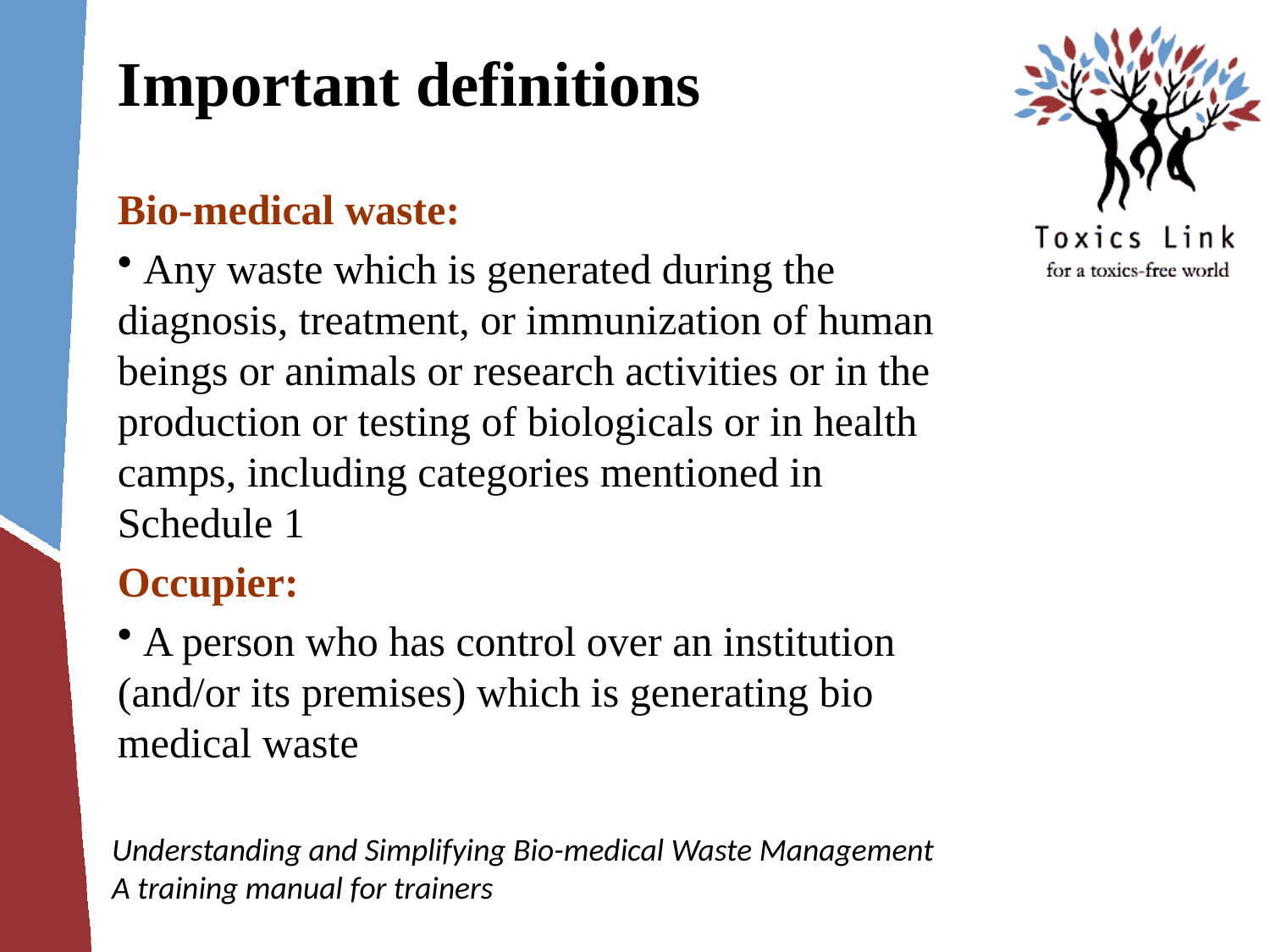

# Important definitions
Bio-medical waste:
 Any waste which is generated during the diagnosis, treatment, or immunization of human beings or animals or research activities or in the production or testing of biologicals or in health camps, including categories mentioned in Schedule 1
Occupier:
 A person who has control over an institution (and/or its premises) which is generating bio medical waste
Understanding and Simplifying Bio-medical Waste Management
A training manual for trainers